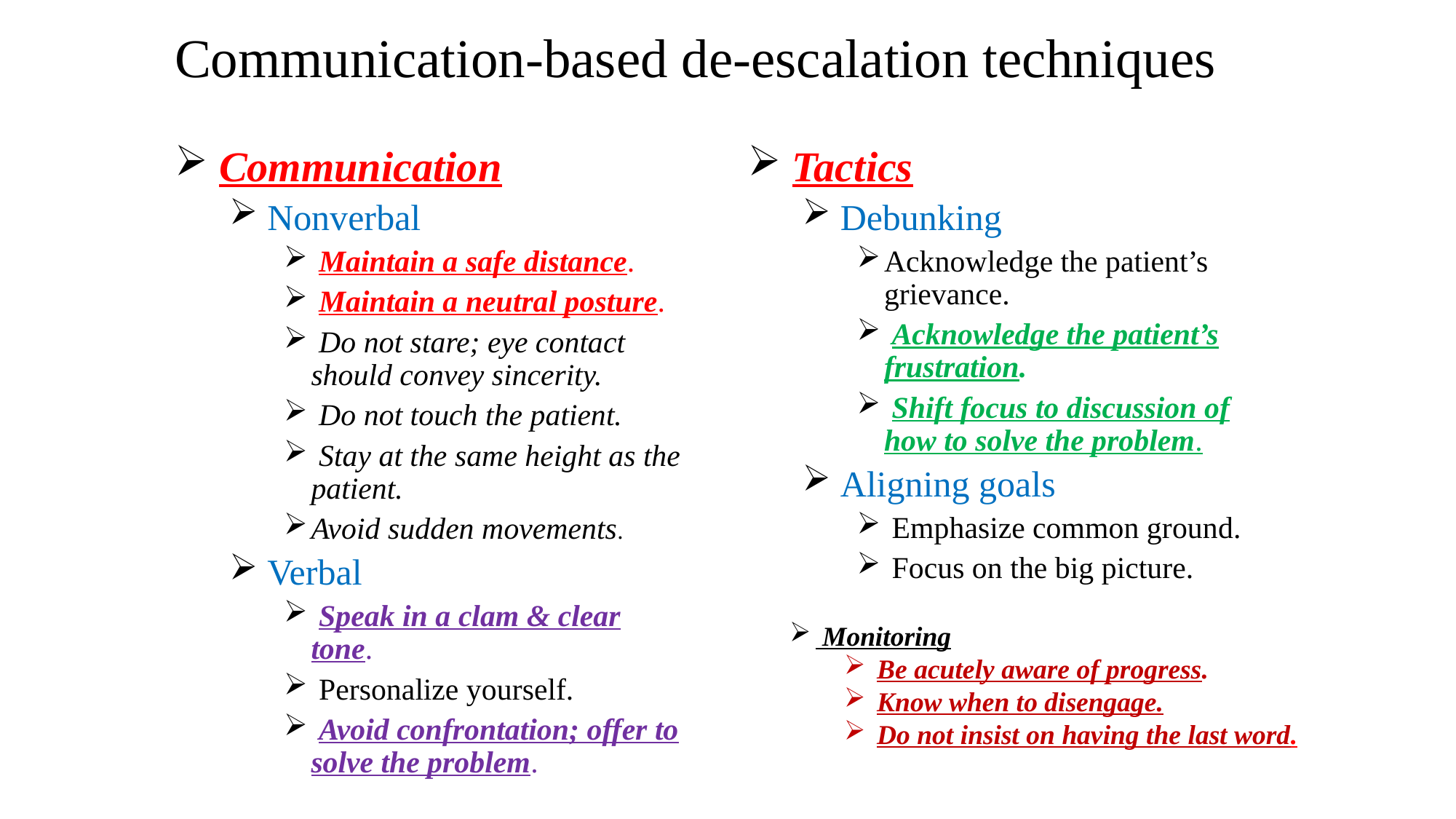

# Communication-based de-escalation techniques
 Communication
 Nonverbal
 Maintain a safe distance.
 Maintain a neutral posture.
 Do not stare; eye contact should convey sincerity.
 Do not touch the patient.
 Stay at the same height as the patient.
Avoid sudden movements.
 Verbal
 Speak in a clam & clear tone.
 Personalize yourself.
 Avoid confrontation; offer to solve the problem.

 Tactics
 Debunking
Acknowledge the patient’s grievance.
 Acknowledge the patient’s frustration.
 Shift focus to discussion of how to solve the problem.
 Aligning goals
 Emphasize common ground.
 Focus on the big picture.

 Monitoring
 Be acutely aware of progress.
 Know when to disengage.
 Do not insist on having the last word.